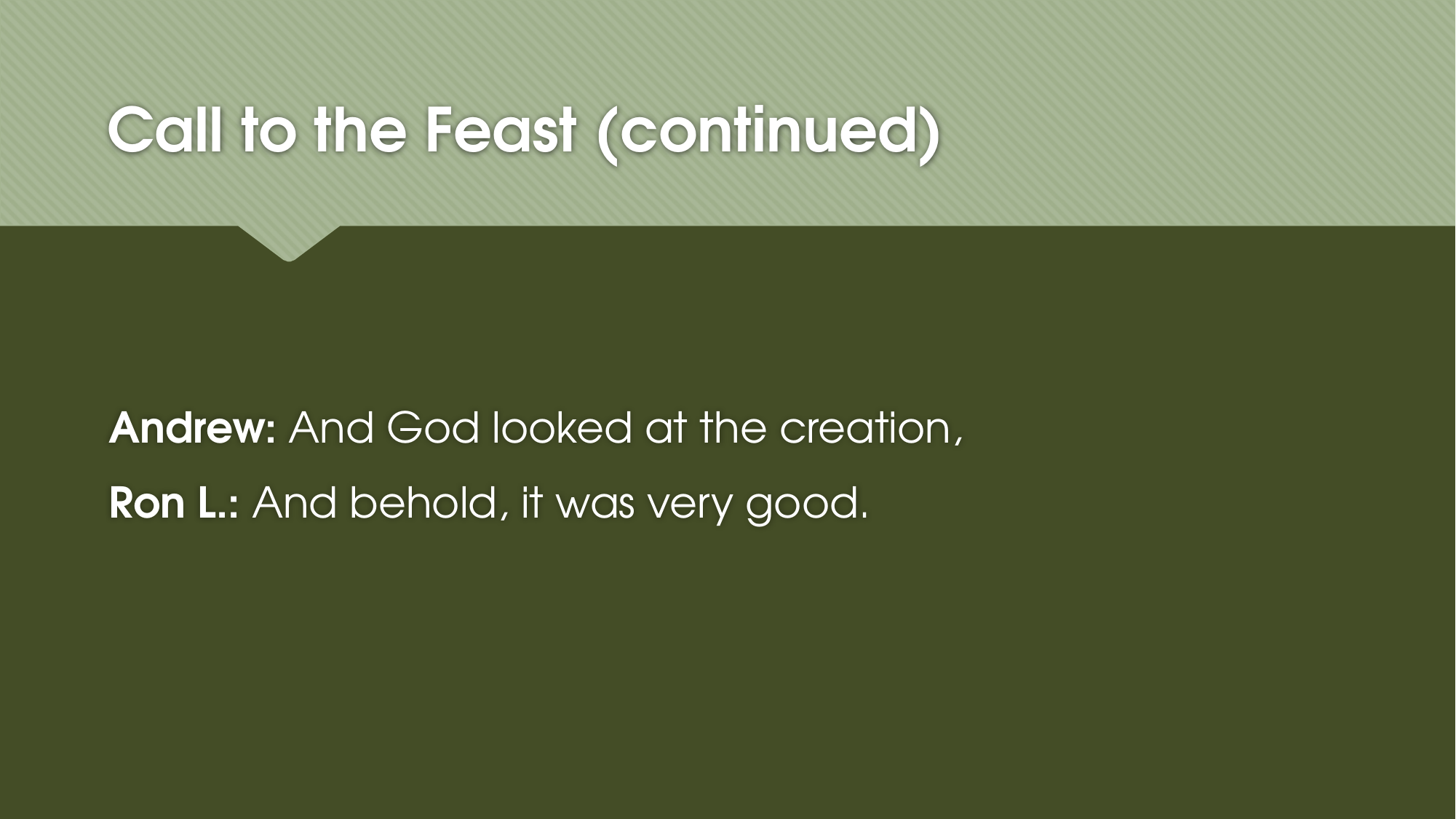

# Call to the Feast (continued)
Andrew: And God looked at the creation,
Ron L.: And behold, it was very good.